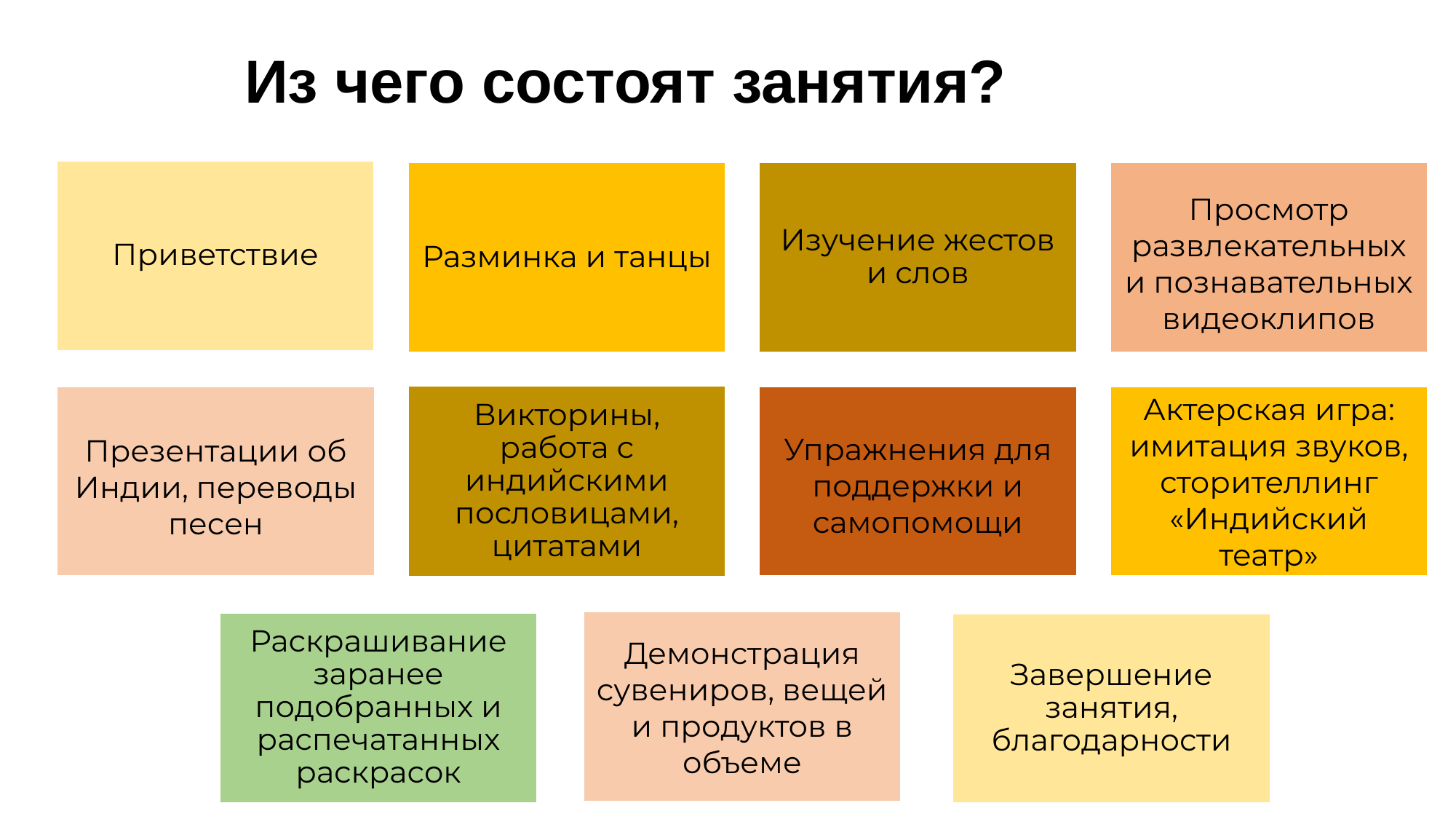

Из чего состоят занятия?
Приветствие
Разминка и танцы
Изучение жестов и слов

Просмотр развлекательных и познавательных видеоклипов

Презентации об Индии, переводы песен

Викторины, работа с индийскими пословицами, цитатами

Упражнения для поддержки и самопомощи

Актерская игра: имитация звуков, сторителлинг «Индийский театр»

Демонстрация сувениров, вещей и продуктов в объеме
Завершение занятия, благодарности
Раскрашивание заранее подобранных и распечатанных раскрасок